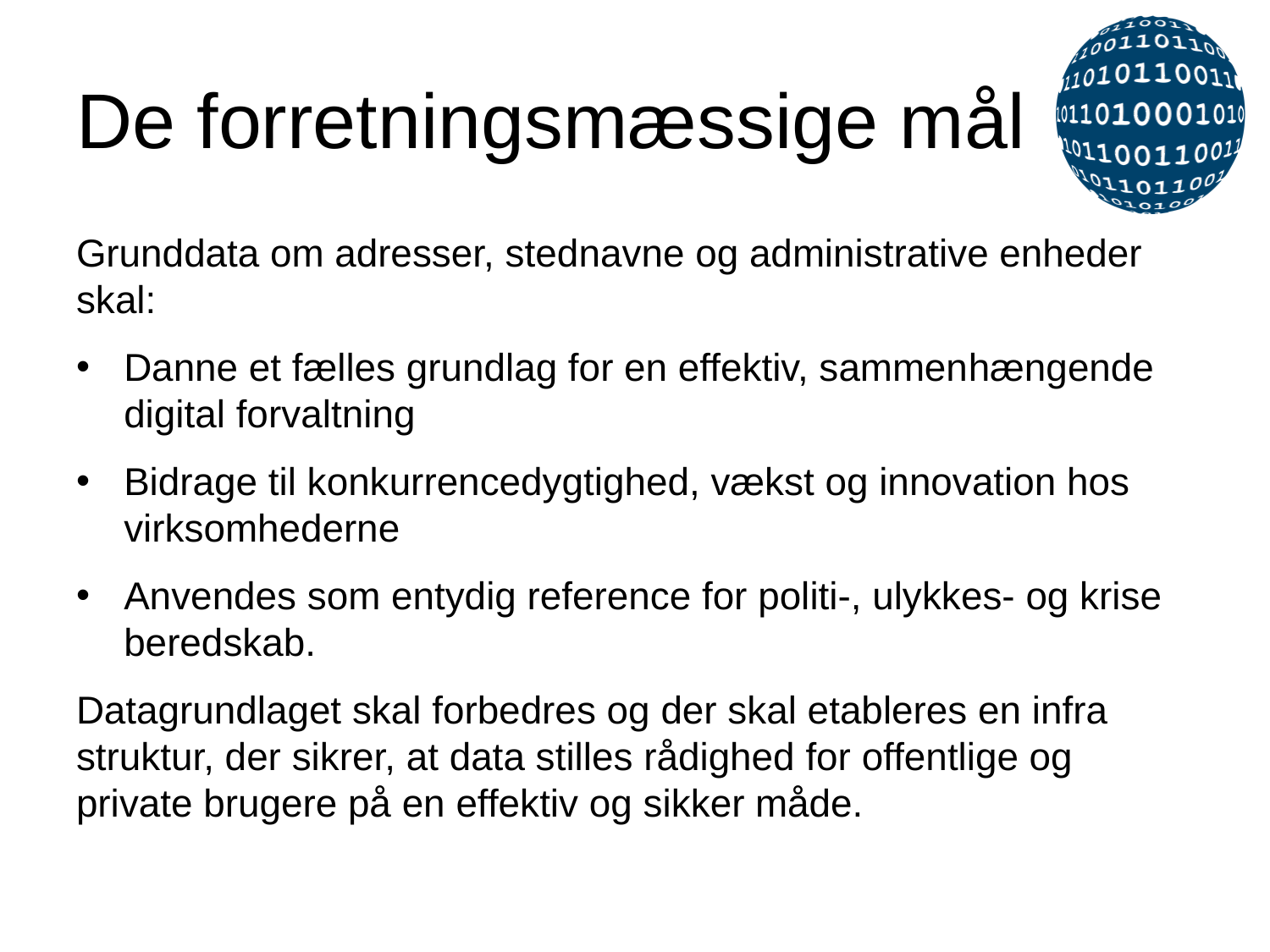

# De forretningsmæssige mål
Grund­data om adresser, sted­navne og administrative enheder skal:
Danne et fælles grundlag for en effektiv, sammen­hæn­gen­de digital for­valtning
Bidrage til konkurrencedygtighed, vækst og innovation hos virksomhederne
Anvendes som entydig reference for politi-, ulykkes- og krise­beredskab.
Datagrundlaget skal forbedres og der skal etableres en infra­struktur, der sikrer, at data stilles rådighed for offentlige og private brugere på en effektiv og sikker måde.